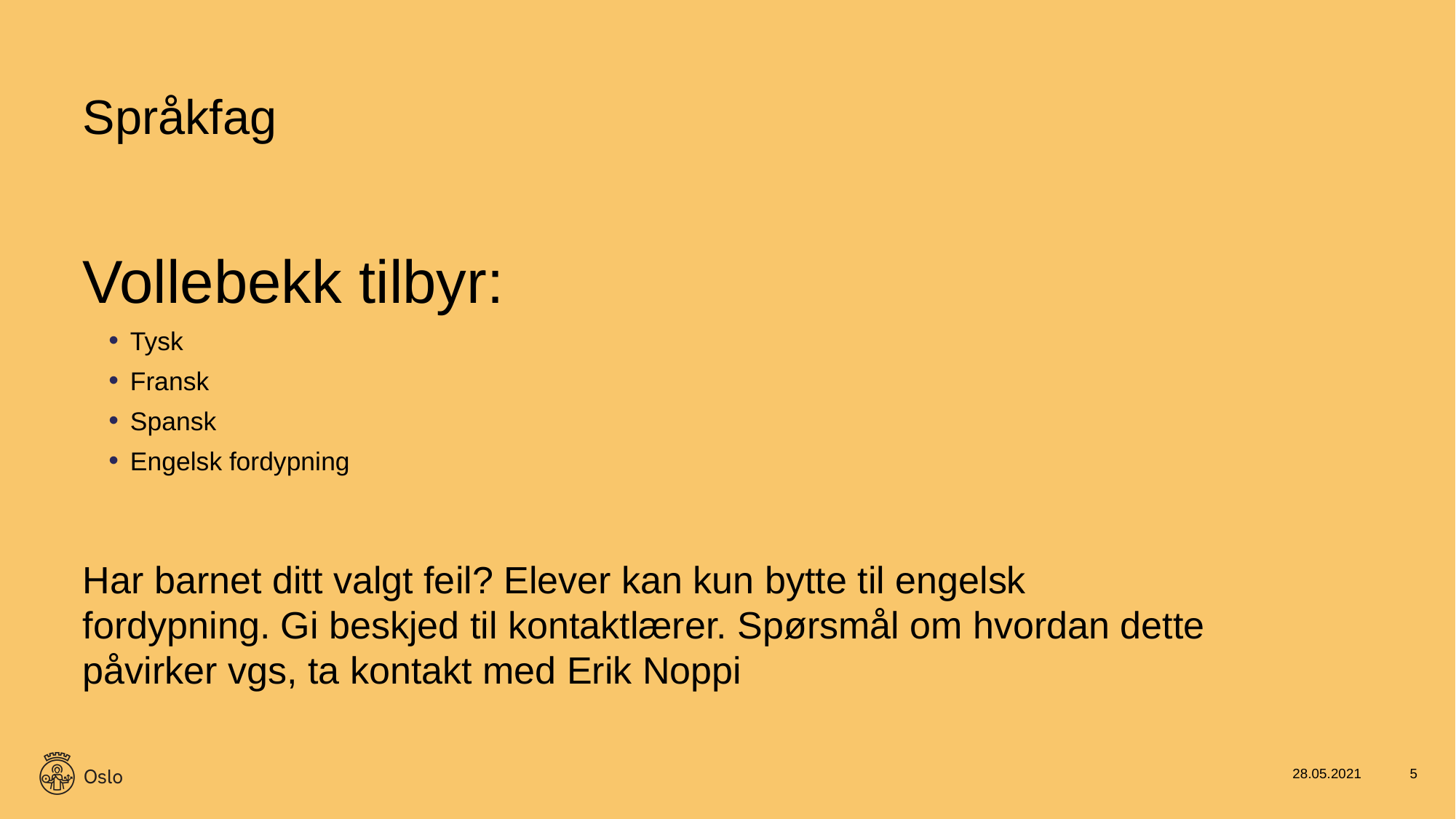

# Språkfag
Vollebekk tilbyr:
Tysk
Fransk
Spansk
Engelsk fordypning

Har barnet ditt valgt feil? Elever kan kun bytte til engelsk fordypning. Gi beskjed til kontaktlærer. Spørsmål om hvordan dette påvirker vgs, ta kontakt med Erik Noppi
28.05.2021
5